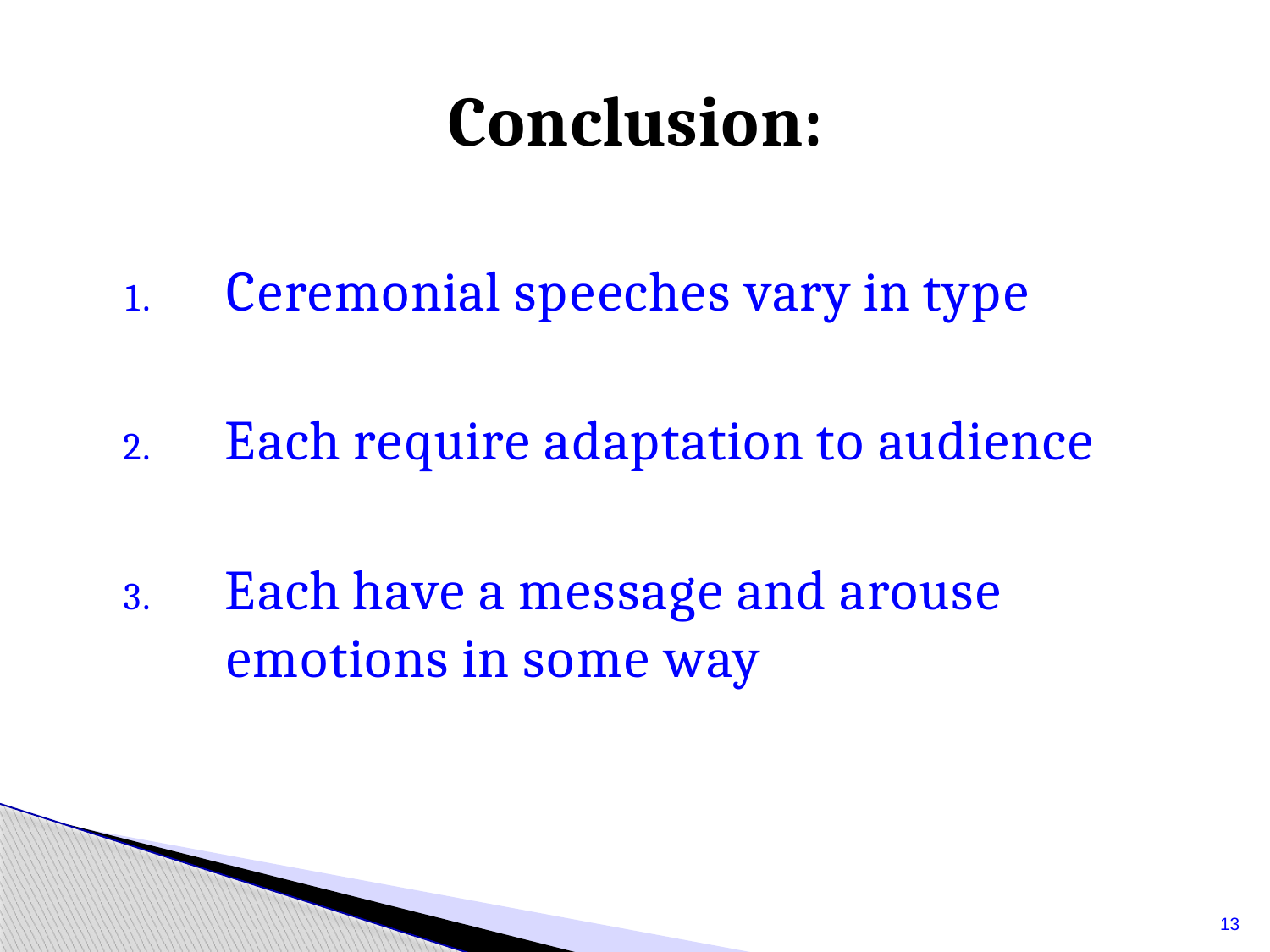

# Conclusion:
Ceremonial speeches vary in type

Each require adaptation to audience

Each have a message and arouse emotions in some way

13